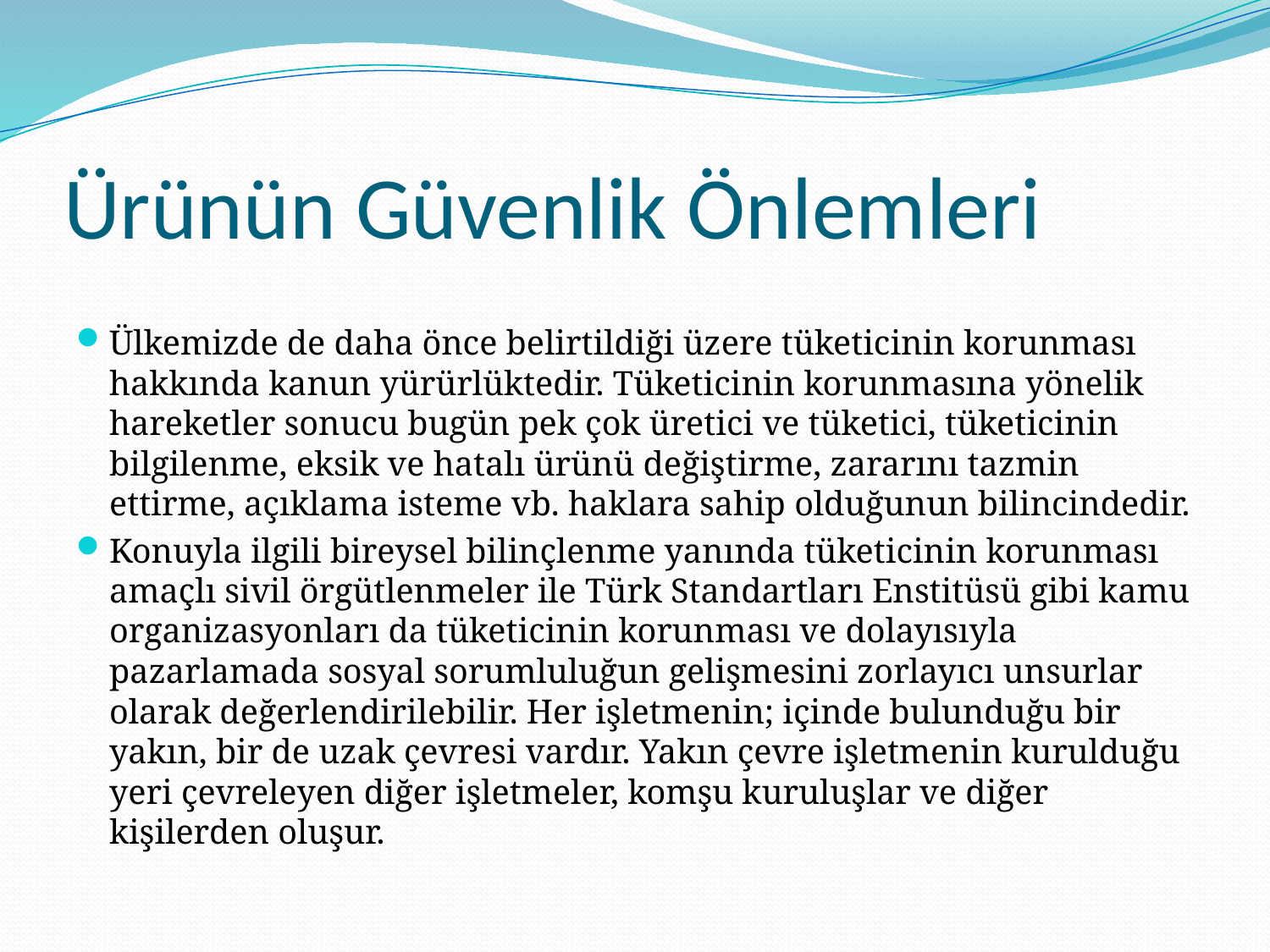

# Ürünün Güvenlik Önlemleri

Ülkemizde de daha önce belirtildiği üzere tüketicinin korunması hakkında kanun yürürlüktedir. Tüketicinin korunmasına yönelik hareketler sonucu bugün pek çok üretici ve tüketici, tüketicinin bilgilenme, eksik ve hatalı ürünü değiştirme, zararını tazmin ettirme, açıklama isteme vb. haklara sahip olduğunun bilincindedir.
Konuyla ilgili bireysel bilinçlenme yanında tüketicinin korunması amaçlı sivil örgütlenmeler ile Türk Standartları Enstitüsü gibi kamu organizasyonları da tüketicinin korunması ve dolayısıyla pazarlamada sosyal sorumluluğun gelişmesini zorlayıcı unsurlar olarak değerlendirilebilir. Her işletmenin; içinde bulunduğu bir yakın, bir de uzak çevresi vardır. Yakın çevre işletmenin kurulduğu yeri çevreleyen diğer işletmeler, komşu kuruluşlar ve diğer kişilerden oluşur.